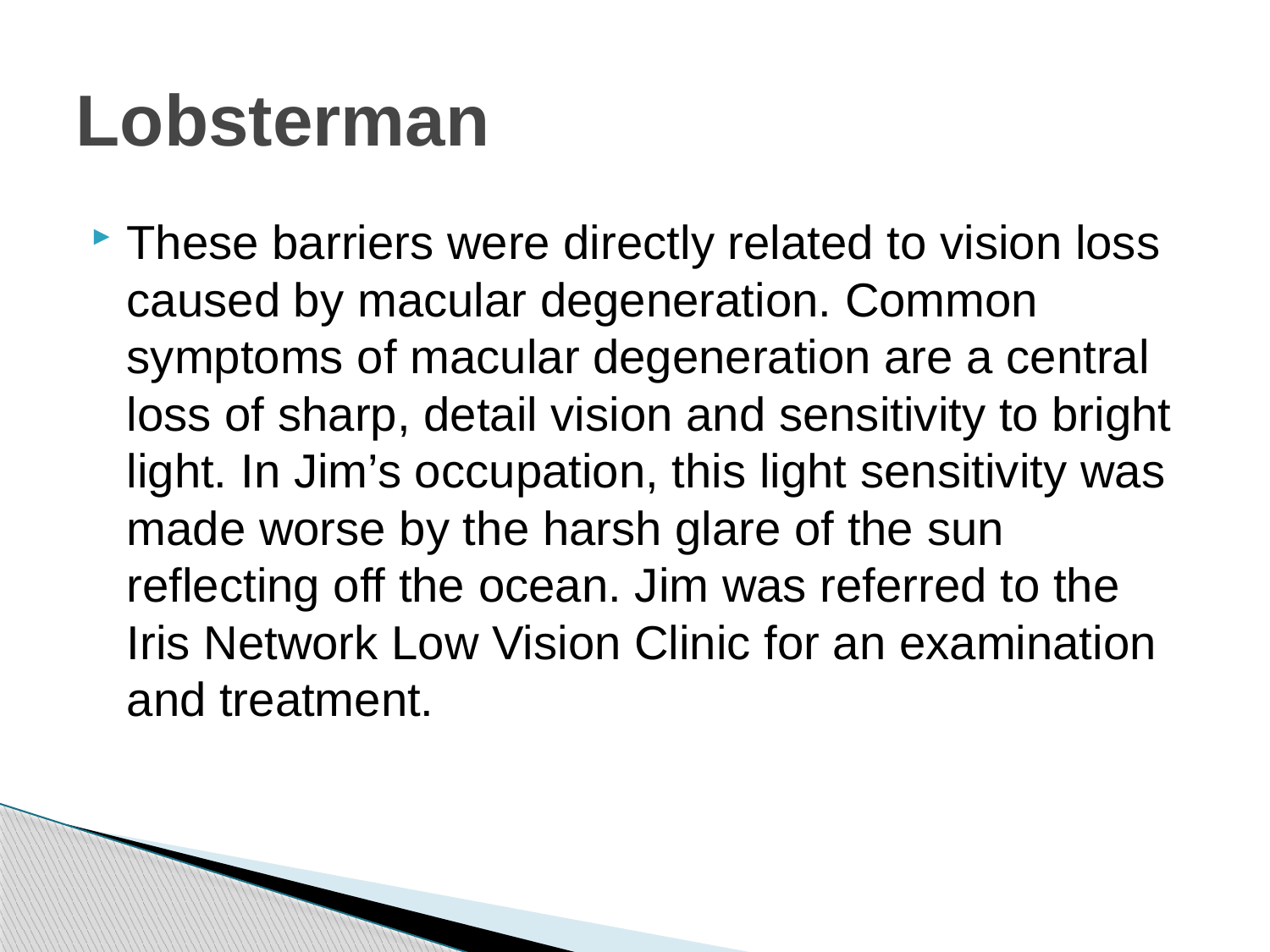

# Lobsterman
These barriers were directly related to vision loss caused by macular degeneration. Common symptoms of macular degeneration are a central loss of sharp, detail vision and sensitivity to bright light. In Jim’s occupation, this light sensitivity was made worse by the harsh glare of the sun reflecting off the ocean. Jim was referred to the Iris Network Low Vision Clinic for an examination and treatment.